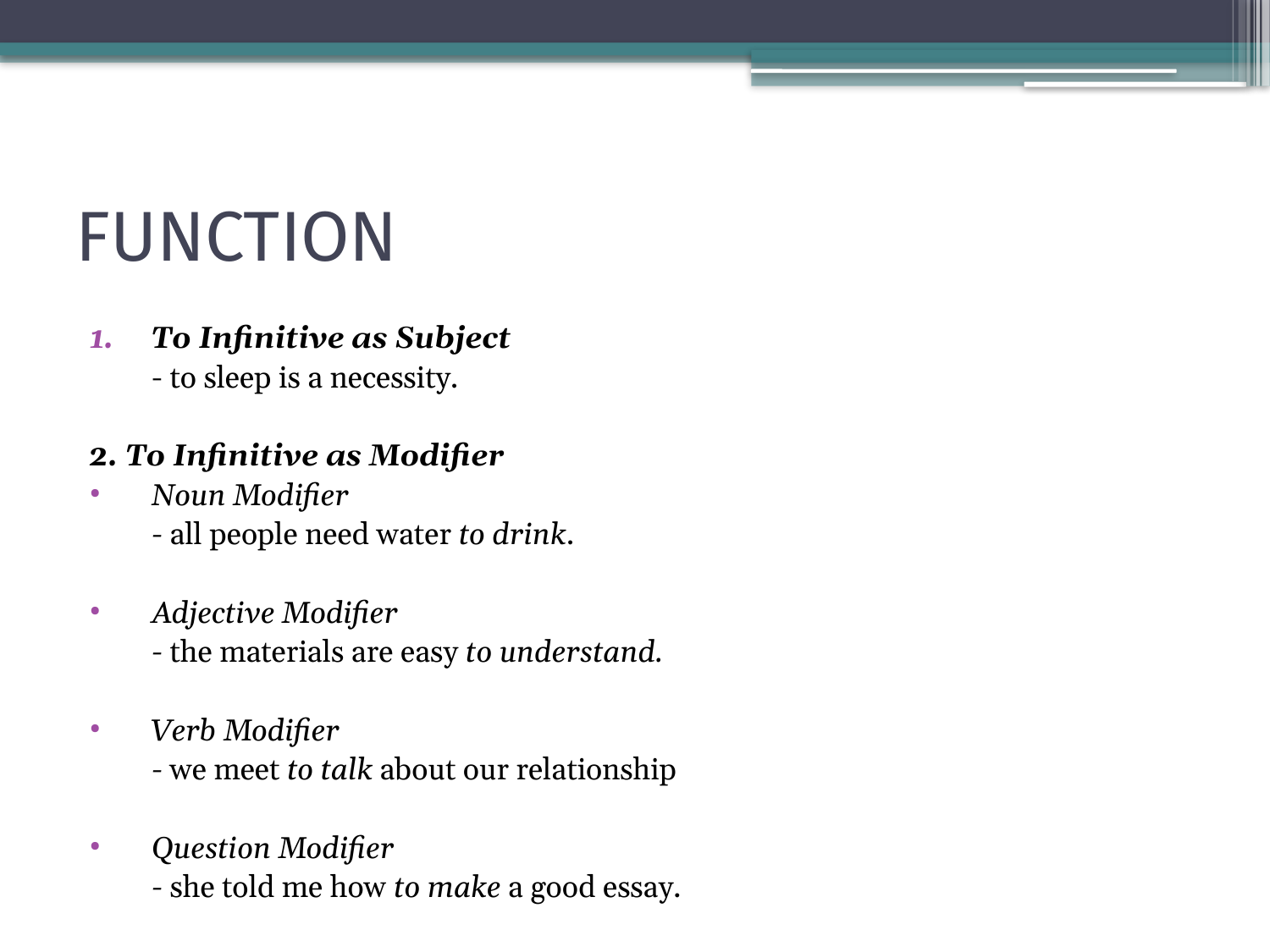

# FUNCTION
To Infinitive as Subject
	- to sleep is a necessity.

2. To Infinitive as Modifier
Noun Modifier
	- all people need water to drink.

Adjective Modifier
	- the materials are easy to understand.

Verb Modifier
	- we meet to talk about our relationship

Question Modifier
	- she told me how to make a good essay.